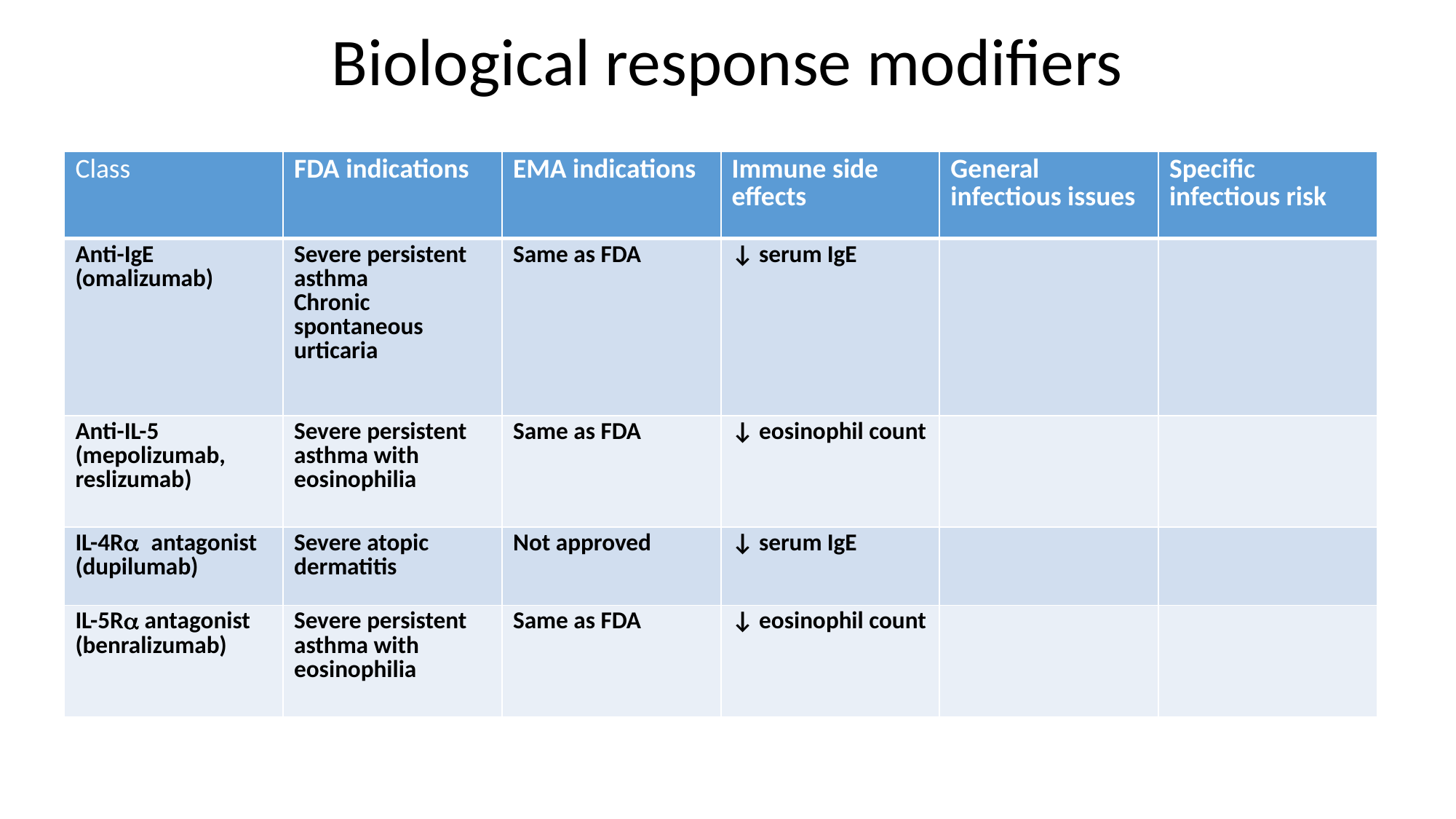

# Biological response modifiers
| Class | FDA indications | EMA indications | Immune side effects | General infectious issues | Specific infectious risk |
| --- | --- | --- | --- | --- | --- |
| Anti-IgE (omalizumab) | Severe persistent asthma Chronic spontaneous urticaria | Same as FDA | ↓ serum IgE |  |  |
| Anti-IL-5 (mepolizumab, reslizumab) | Severe persistent asthma with eosinophilia | Same as FDA | ↓ eosinophil count |  |  |
| IL-4Rα antagonist (dupilumab) | Severe atopic dermatitis | Not approved | ↓ serum IgE |  |  |
| IL-5Rα antagonist (benralizumab) | Severe persistent asthma with eosinophilia | Same as FDA | ↓ eosinophil count |  |  |